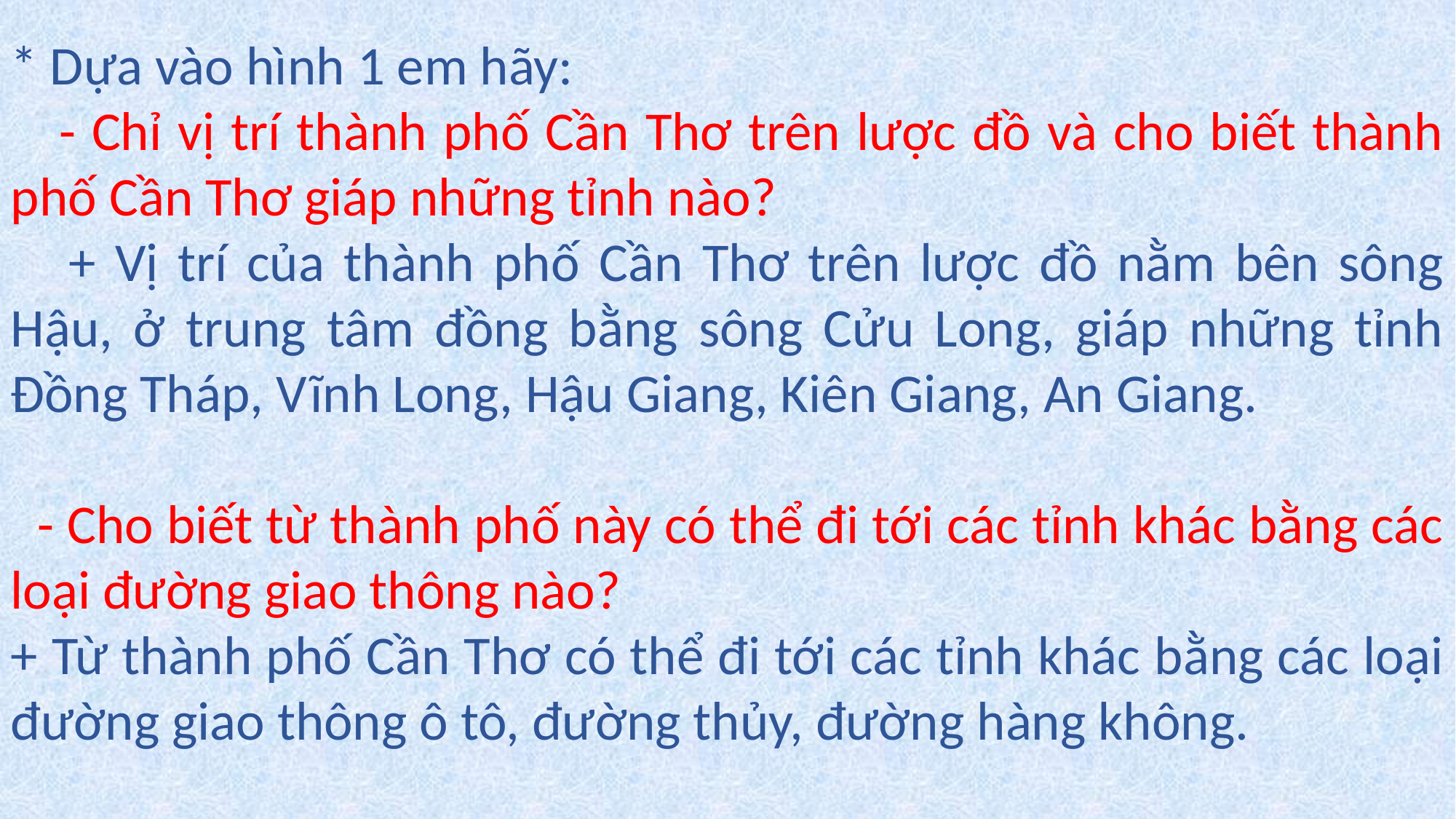

* Dựa vào hình 1 em hãy:
   - Chỉ vị trí thành phố Cần Thơ trên lược đồ và cho biết thành phố Cần Thơ giáp những tỉnh nào?
   + Vị trí của thành phố Cần Thơ trên lược đồ nằm bên sông Hậu, ở trung tâm đồng bằng sông Cửu Long, giáp những tỉnh Đồng Tháp, Vĩnh Long, Hậu Giang, Kiên Giang, An Giang.

  - Cho biết từ thành phố này có thể đi tới các tỉnh khác bằng các loại đường giao thông nào?
+ Từ thành phố Cần Thơ có thể đi tới các tỉnh khác bằng các loại đường giao thông ô tô, đường thủy, đường hàng không.